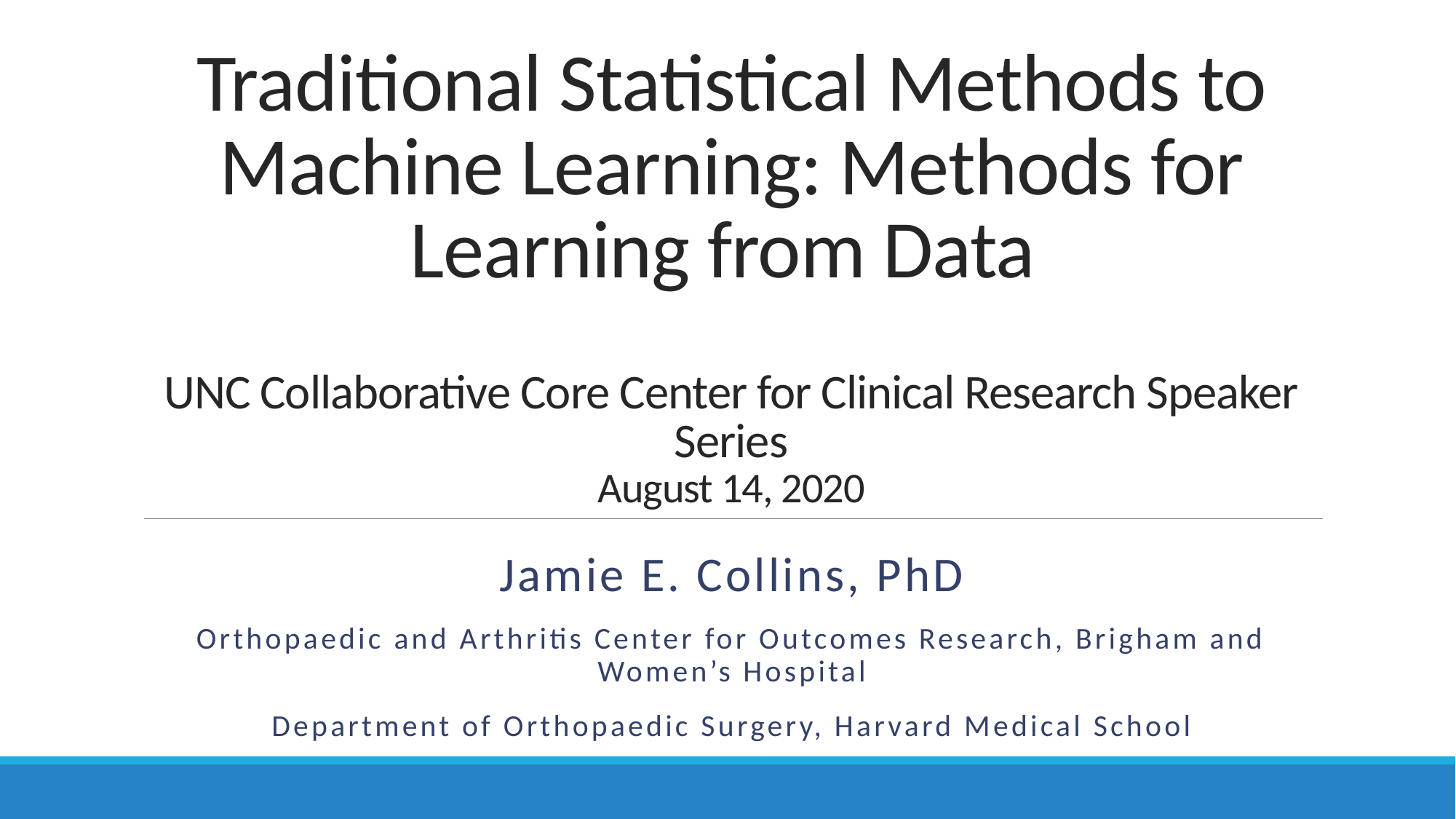

# Traditional Statistical Methods to Machine Learning: Methods for Learning from Data UNC Collaborative Core Center for Clinical Research Speaker Series August 14, 2020
Jamie E. Collins, PhD
Orthopaedic and Arthritis Center for Outcomes Research, Brigham and Women’s Hospital
Department of Orthopaedic Surgery, Harvard Medical School